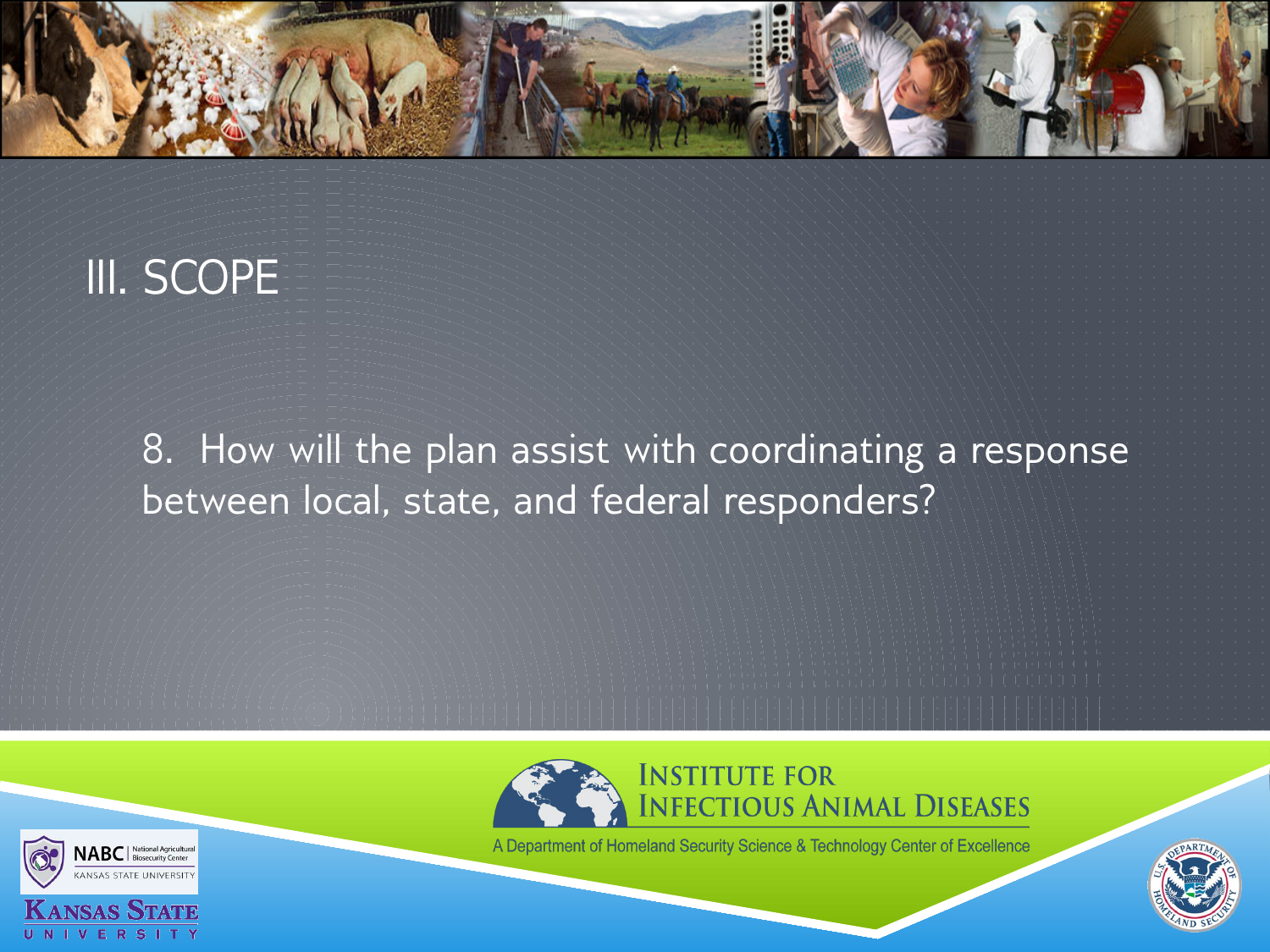

# III. SCOPE
8.  How will the plan assist with coordinating a response between local, state, and federal responders?